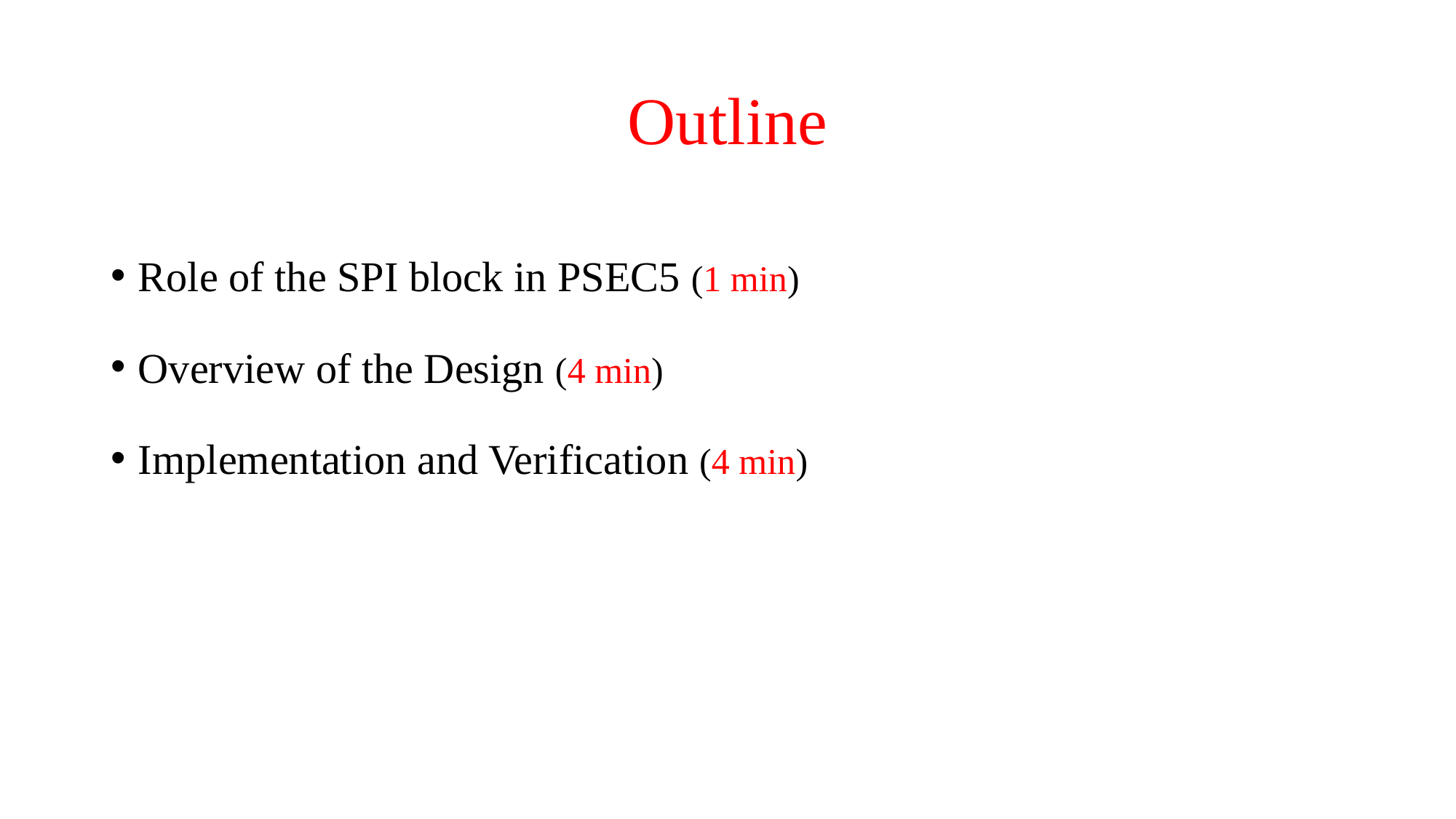

# Outline
Role of the SPI block in PSEC5 (1 min)
Overview of the Design (4 min)
Implementation and Verification (4 min)